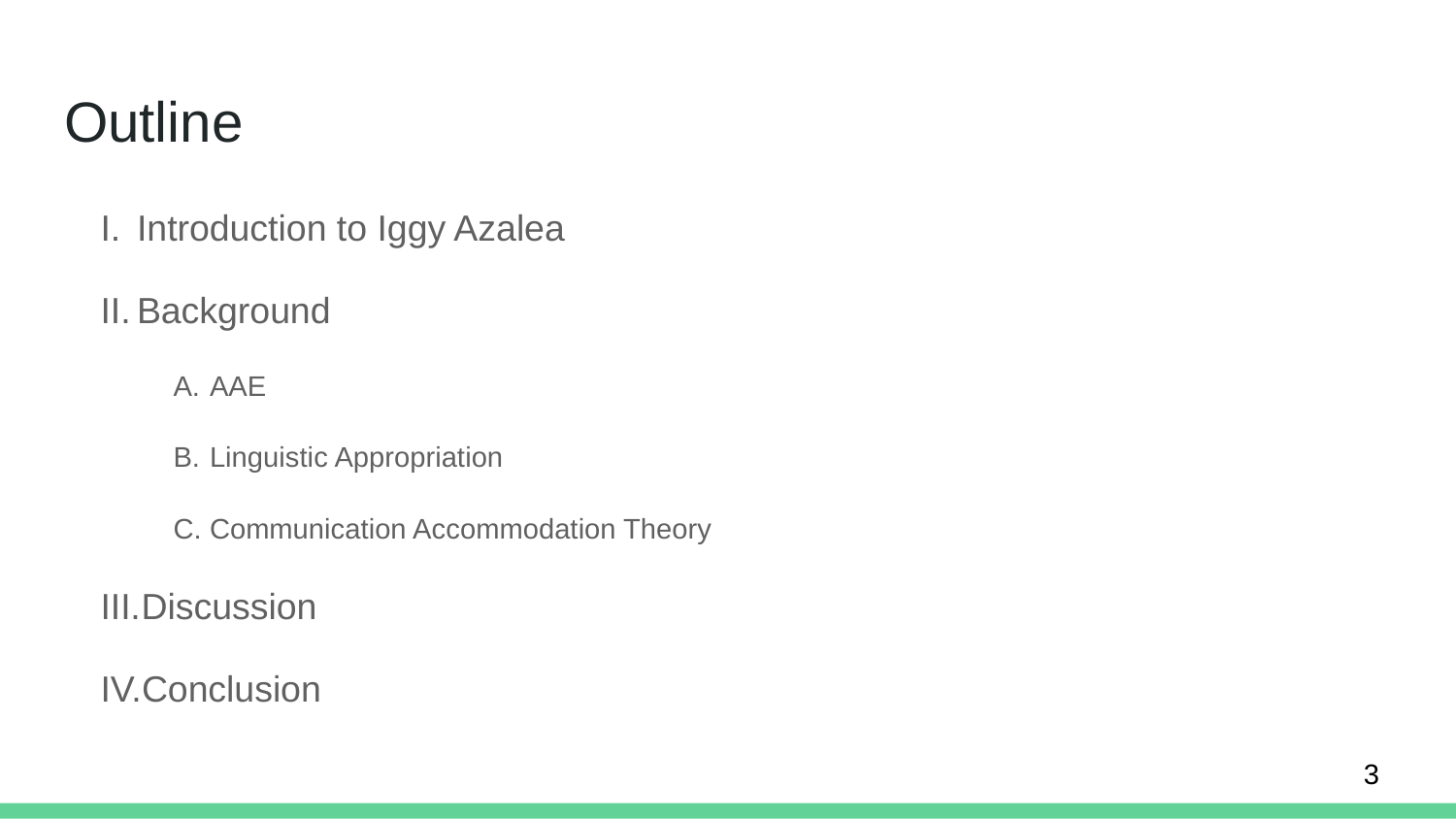

# Outline
Introduction to Iggy Azalea
Background
AAE
Linguistic Appropriation
Communication Accommodation Theory
Discussion
Conclusion
3